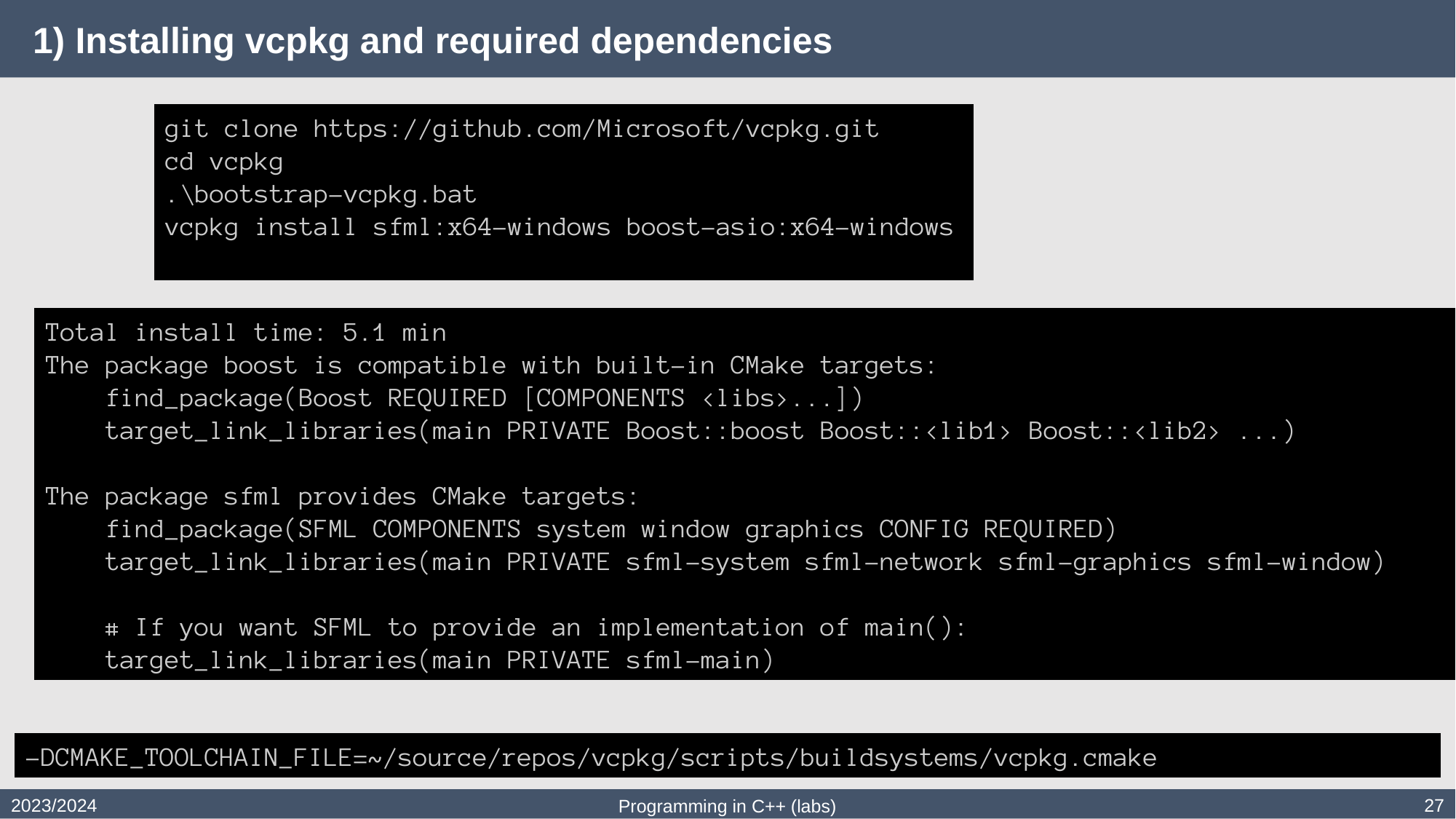

# 1) Installing vcpkg and required dependencies
git clone https://github.com/Microsoft/vcpkg.git
cd vcpkg
.\bootstrap-vcpkg.bat
vcpkg install sfml:x64-windows boost-asio:x64-windows

Total install time: 5.1 min
The package boost is compatible with built-in CMake targets:
    find_package(Boost REQUIRED [COMPONENTS <libs>...])
    target_link_libraries(main PRIVATE Boost::boost Boost::<lib1> Boost::<lib2> ...)

The package sfml provides CMake targets:
    find_package(SFML COMPONENTS system window graphics CONFIG REQUIRED)
    target_link_libraries(main PRIVATE sfml-system sfml-network sfml-graphics sfml-window)

    # If you want SFML to provide an implementation of main():
    target_link_libraries(main PRIVATE sfml-main)
-DCMAKE_TOOLCHAIN_FILE=~/source/repos/vcpkg/scripts/buildsystems/vcpkg.cmake
2023/2024
27
Programming in C++ (labs)